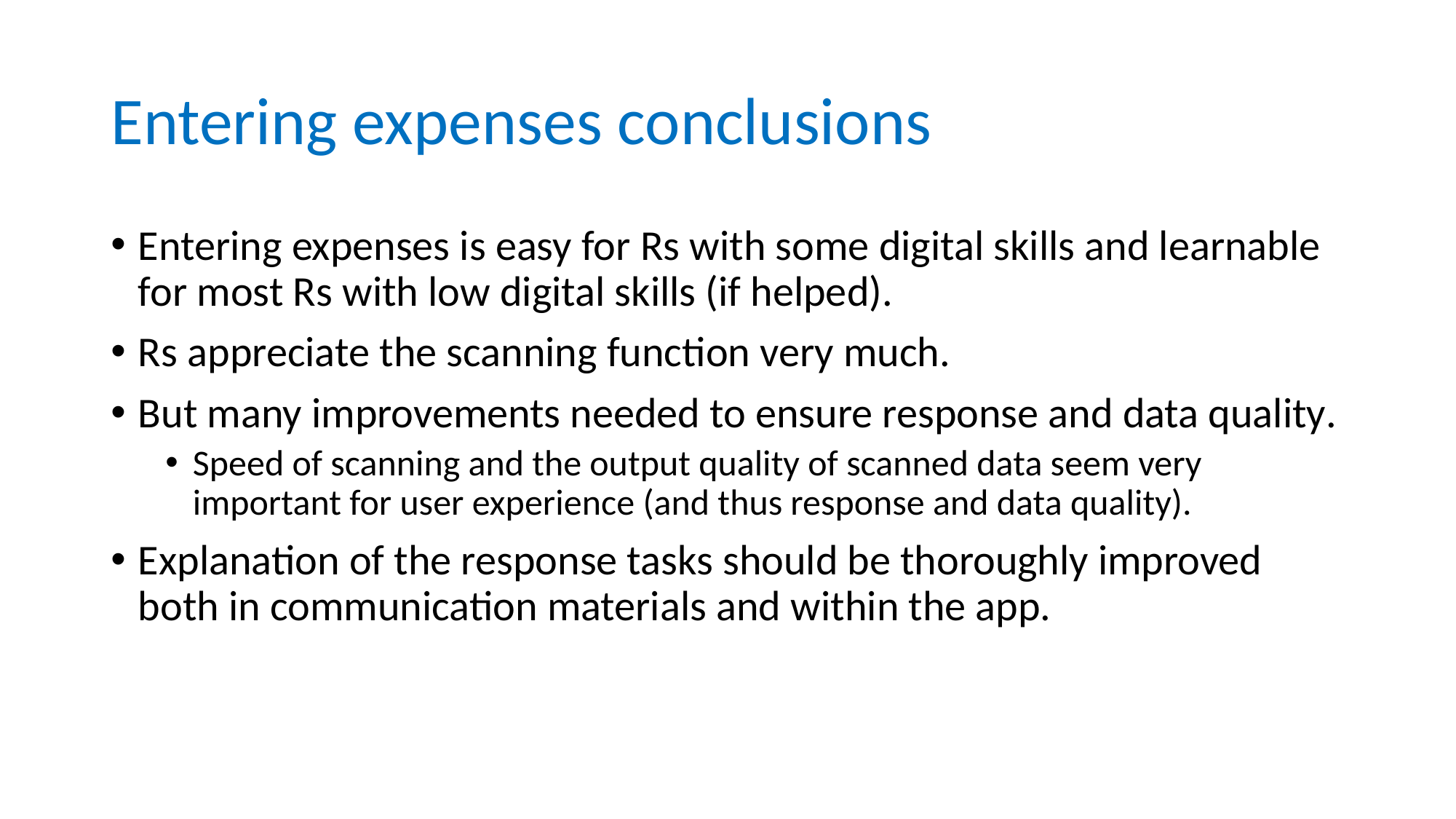

# Entering expenses conclusions
Entering expenses is easy for Rs with some digital skills and learnable for most Rs with low digital skills (if helped).
Rs appreciate the scanning function very much.
But many improvements needed to ensure response and data quality.
Speed of scanning and the output quality of scanned data seem very important for user experience (and thus response and data quality).
Explanation of the response tasks should be thoroughly improved both in communication materials and within the app.